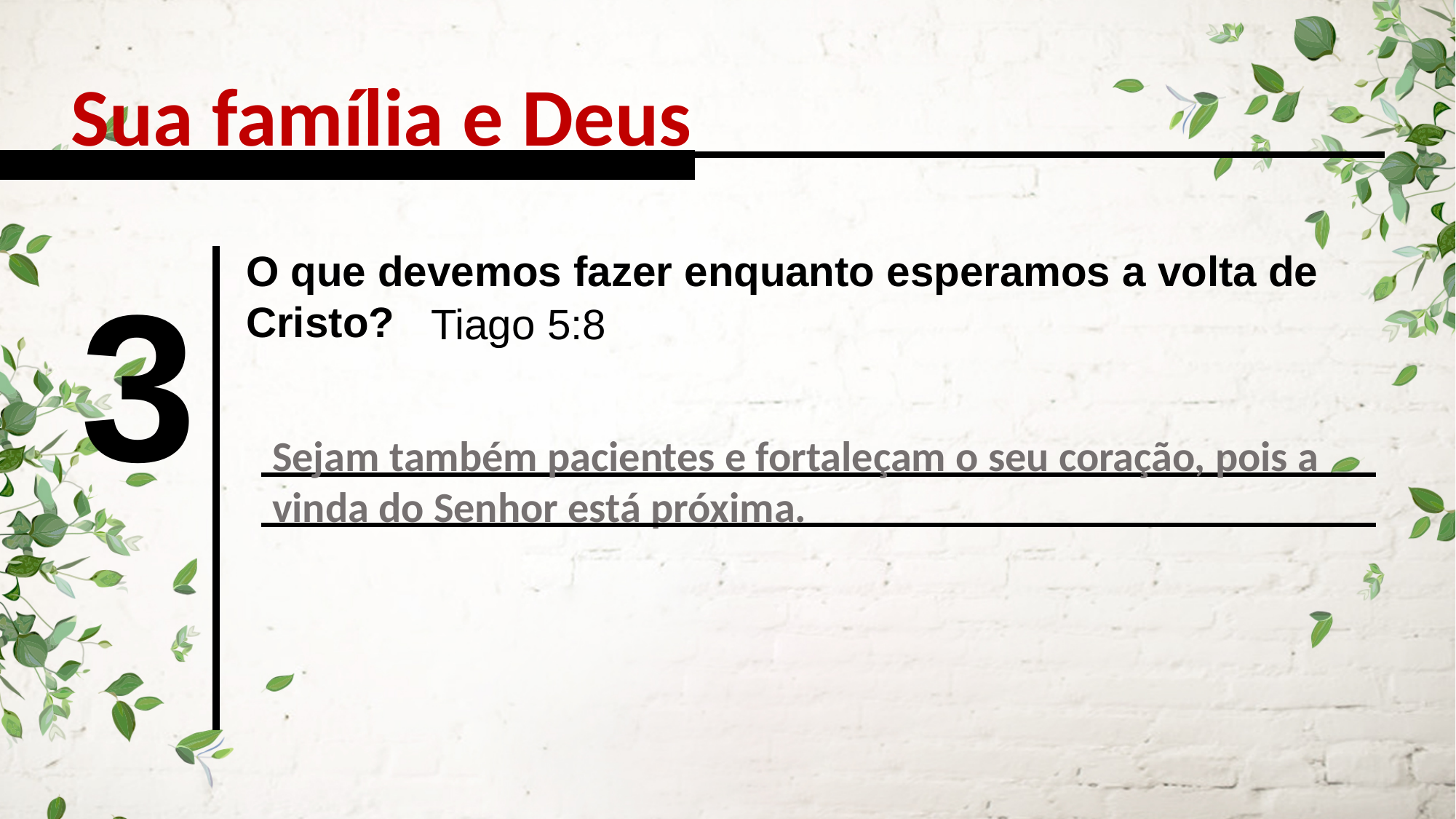

Sua família e Deus

O que devemos fazer enquanto esperamos a volta de Cristo?
3
Tiago 5:8
Sejam também pacientes e fortaleçam o seu coração, pois a vinda do Senhor está próxima.